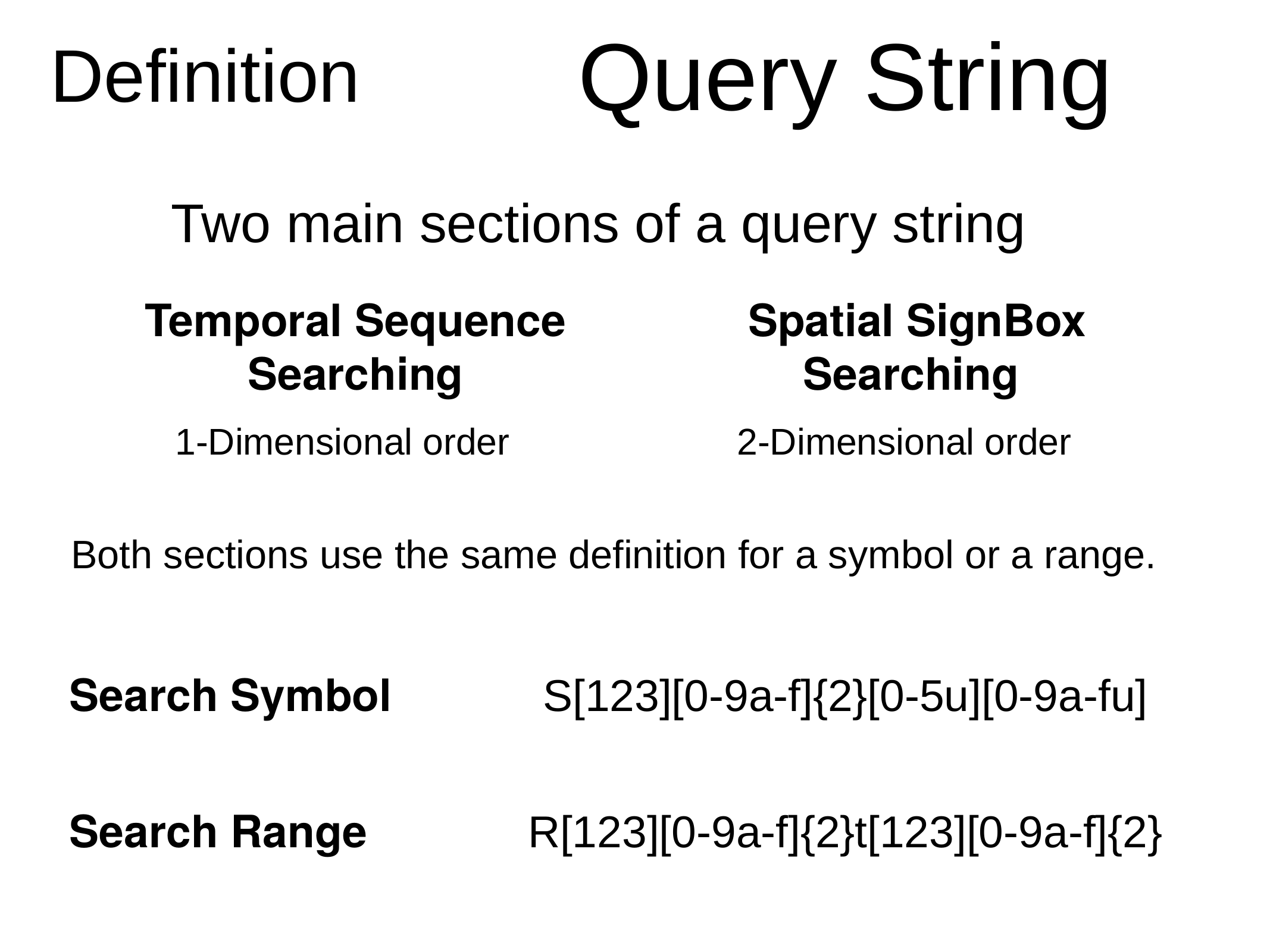

# Definition
Query String
Two main sections of a query string
Temporal Sequence
Searching
Spatial SignBox
Searching
1-Dimensional order
2-Dimensional order
Both sections use the same definition for a symbol or a range.
Search Symbol
S[123][0-9a-f]{2}[0-5u][0-9a-fu]
Search Range
R[123][0-9a-f]{2}t[123][0-9a-f]{2}